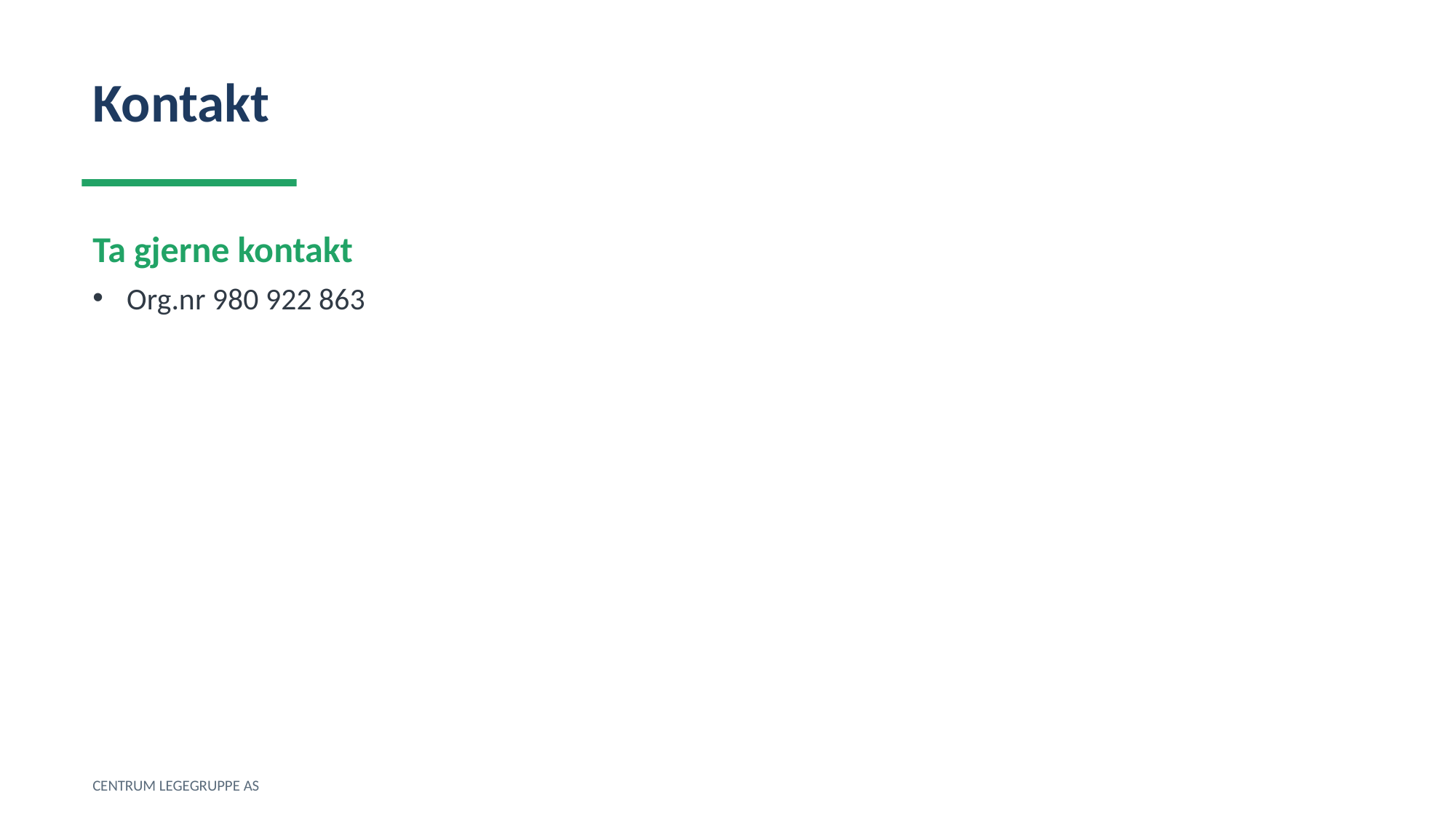

Kontakt

Ta gjerne kontakt
Org.nr 980 922 863
CENTRUM LEGEGRUPPE AS